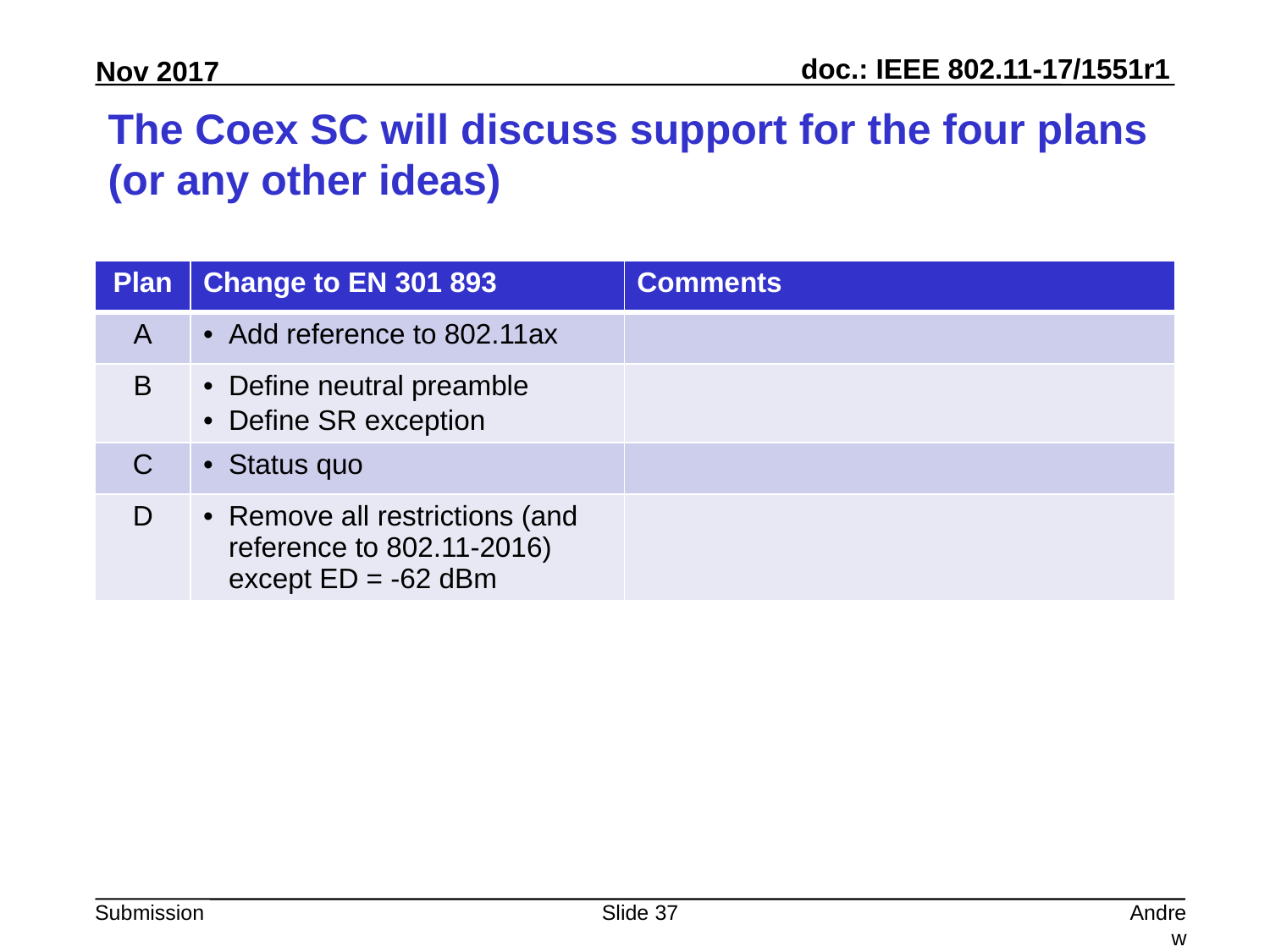

# The Coex SC will discuss support for the four plans (or any other ideas)
| Plan | Change to EN 301 893 | Comments |
| --- | --- | --- |
| A | Add reference to 802.11ax |  |
| B | Define neutral preamble Define SR exception |  |
| C | Status quo |  |
| D | Remove all restrictions (and reference to 802.11-2016) except ED = -62 dBm |  |
Slide 37
Andrew Myles, Cisco